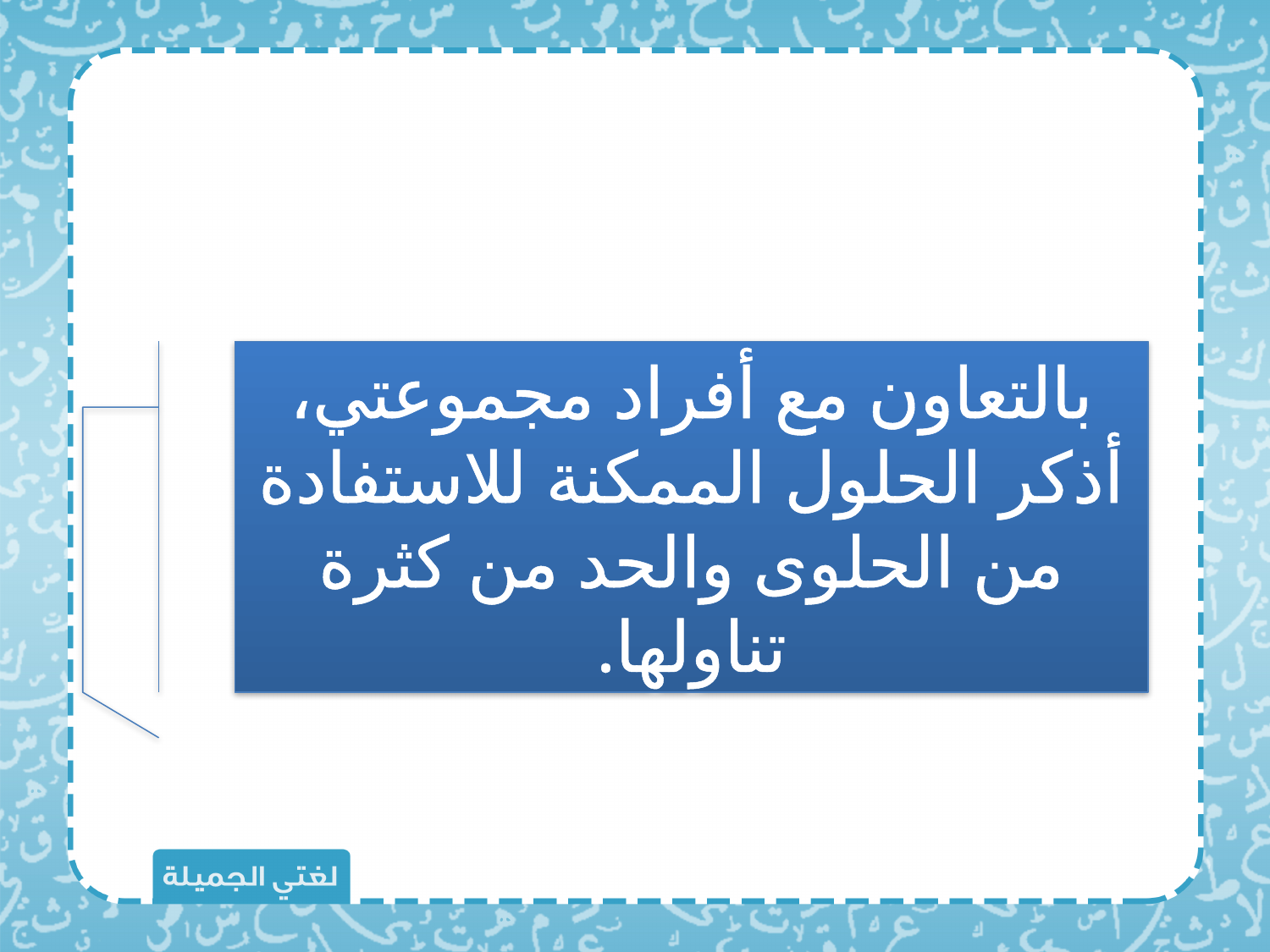

بالتعاون مع أفراد مجموعتي، أذكر الحلول الممكنة للاستفادة من الحلوى والحد من كثرة تناولها.